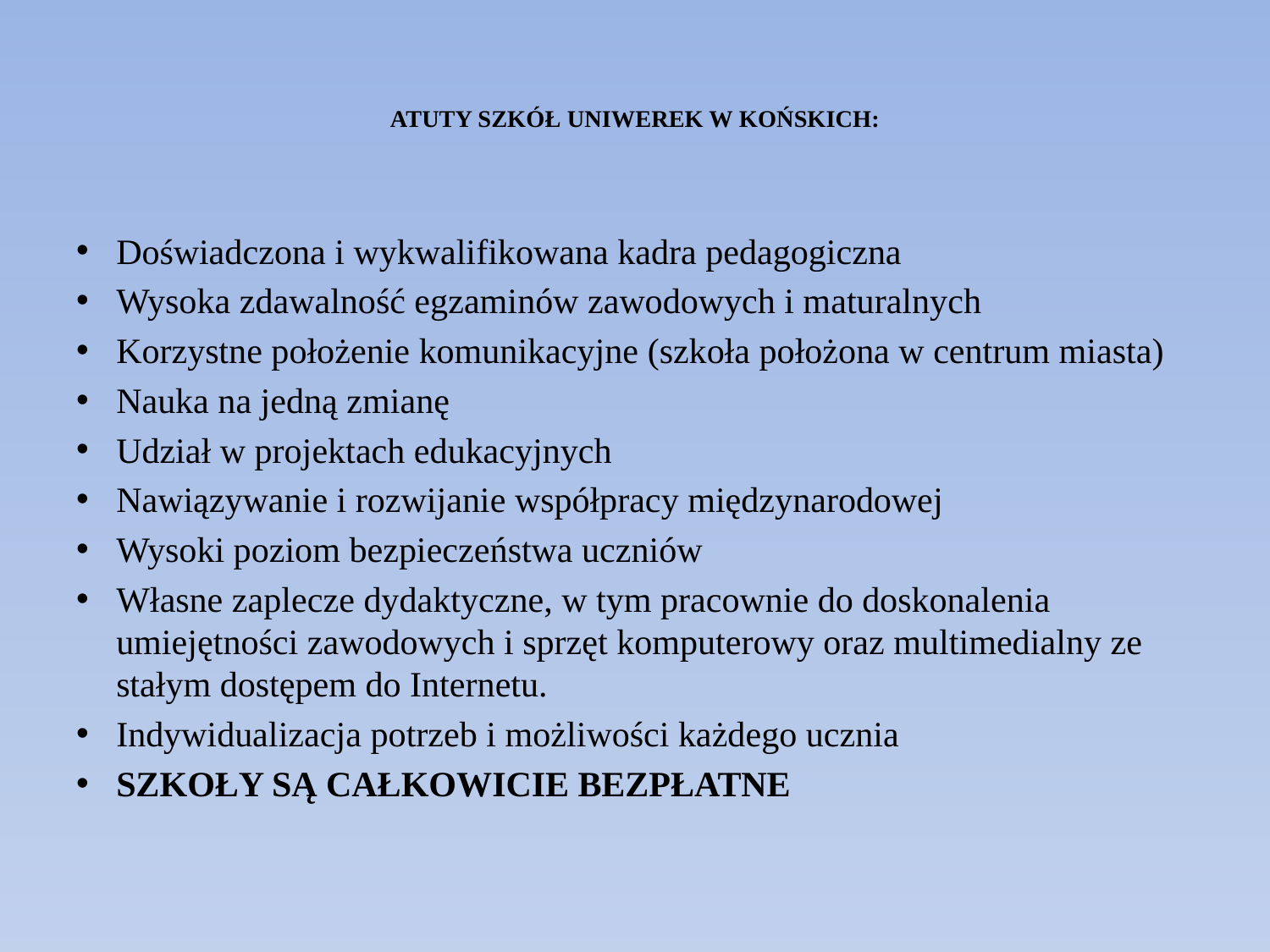

# ATUTY SZKÓŁ UNIWEREK W KOŃSKICH:
Doświadczona i wykwalifikowana kadra pedagogiczna
Wysoka zdawalność egzaminów zawodowych i maturalnych
Korzystne położenie komunikacyjne (szkoła położona w centrum miasta)
Nauka na jedną zmianę
Udział w projektach edukacyjnych
Nawiązywanie i rozwijanie współpracy międzynarodowej
Wysoki poziom bezpieczeństwa uczniów
Własne zaplecze dydaktyczne, w tym pracownie do doskonalenia umiejętności zawodowych i sprzęt komputerowy oraz multimedialny ze stałym dostępem do Internetu.
Indywidualizacja potrzeb i możliwości każdego ucznia
SZKOŁY SĄ CAŁKOWICIE BEZPŁATNE